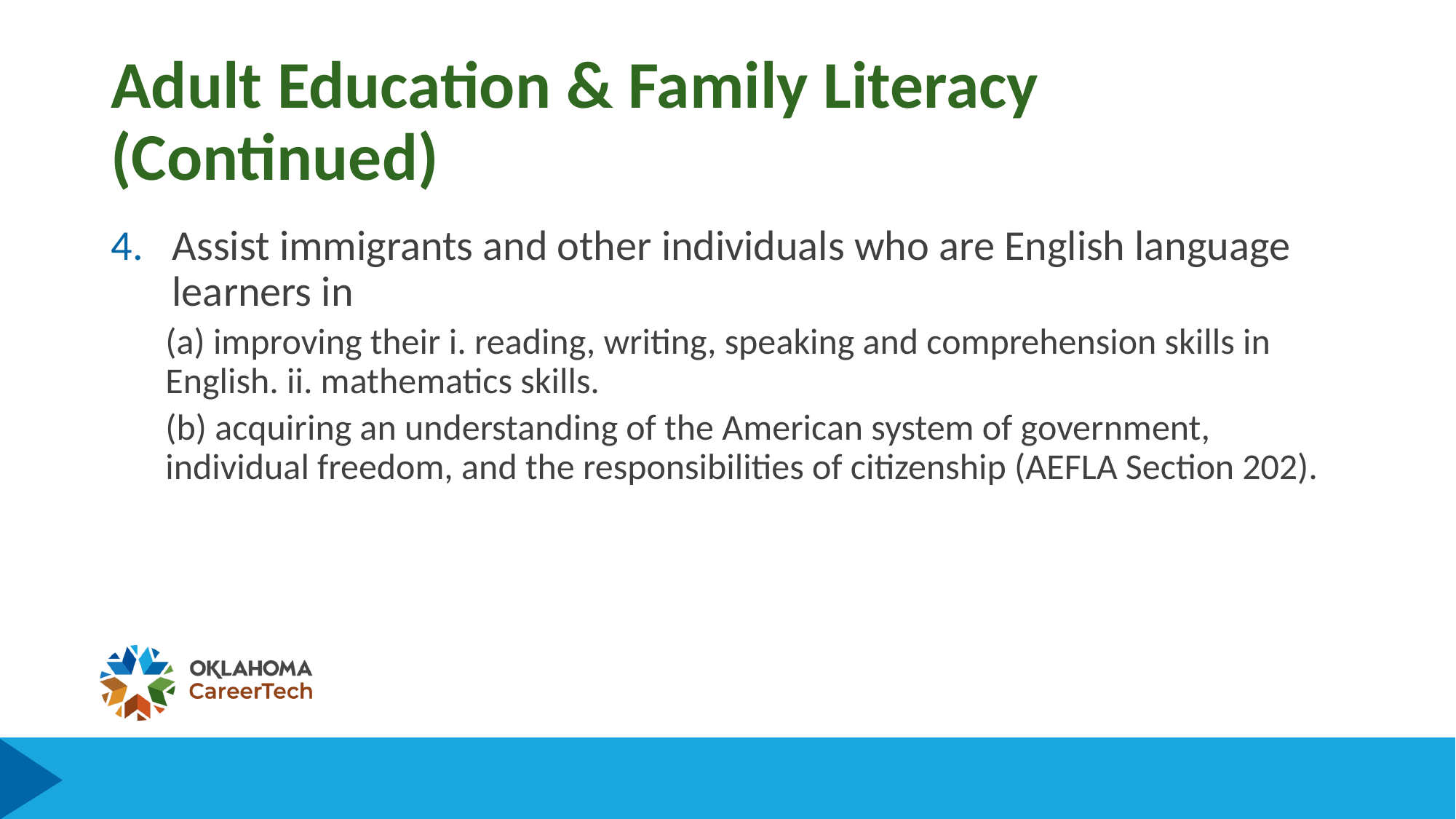

# Adult Education & Family Literacy (Continued)
Assist immigrants and other individuals who are English language learners in
(a) improving their i. reading, writing, speaking and comprehension skills in English. ii. mathematics skills.
(b) acquiring an understanding of the American system of government, individual freedom, and the responsibilities of citizenship (AEFLA Section 202).